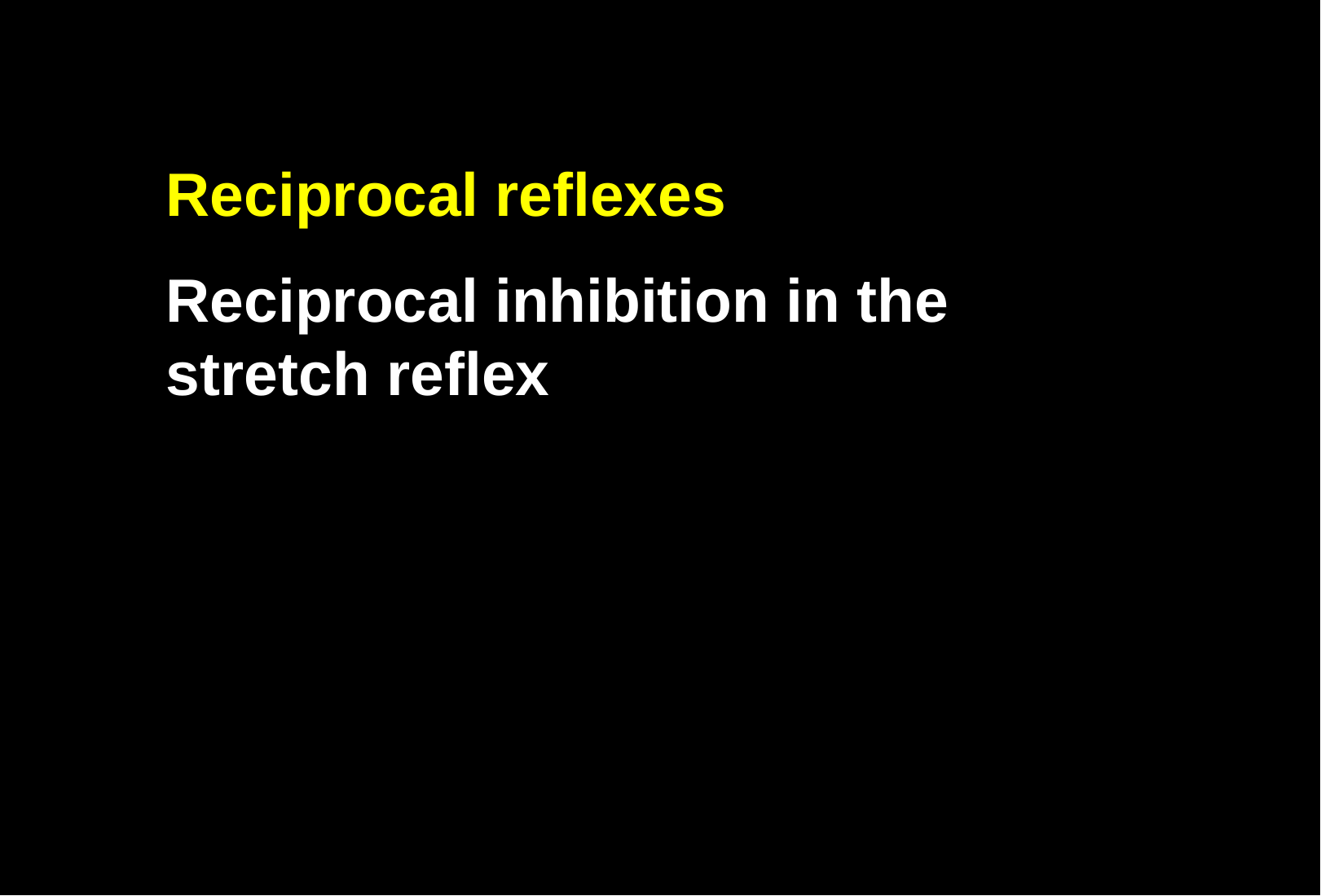

Reciprocal reflexes

Reciprocal inhibition in the stretch reflex